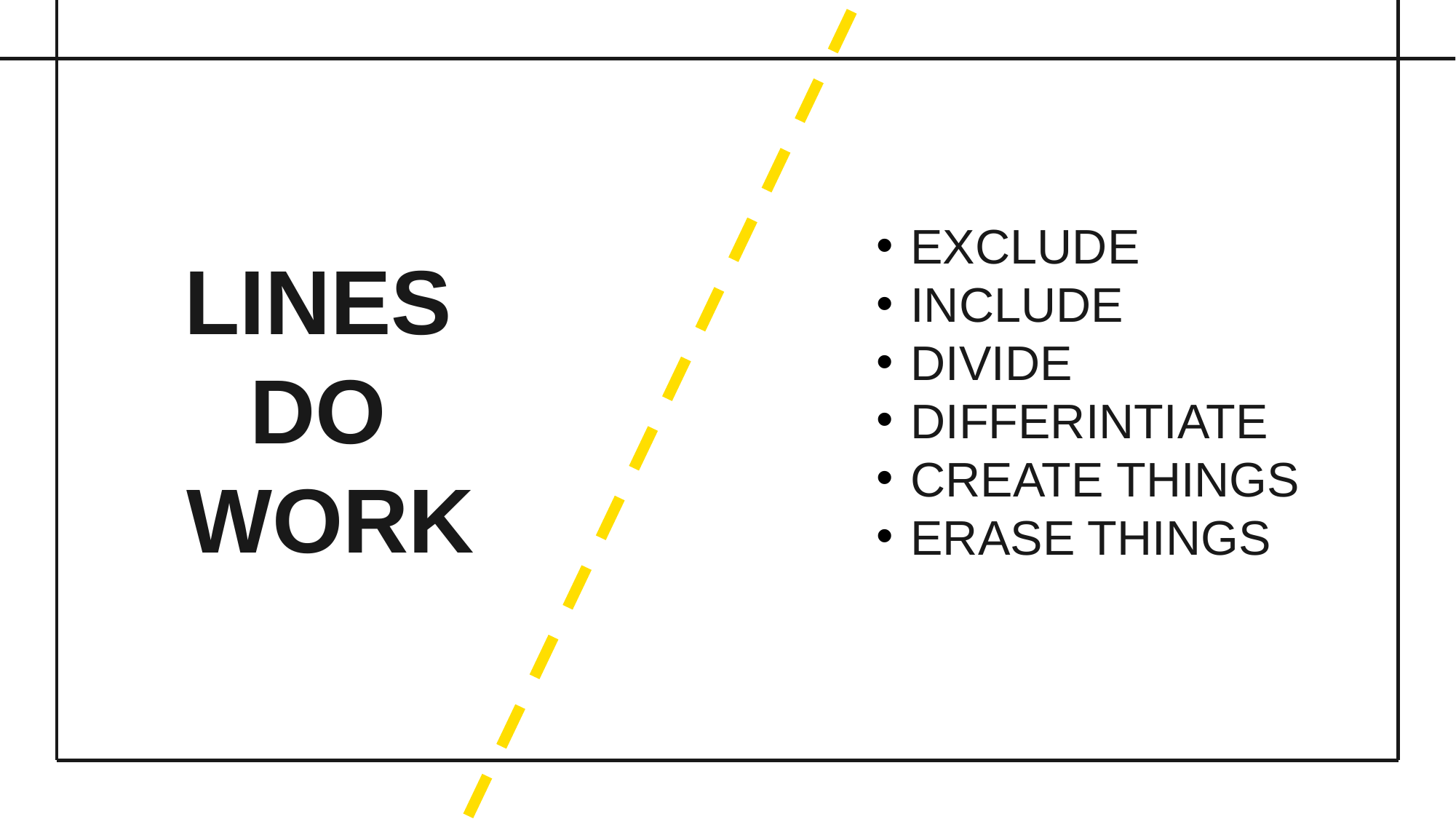

LINES
DO
WORK

EXCLUDE
INCLUDE
DIVIDE
DIFFERINTIATE
CREATE THINGS
ERASE THINGS